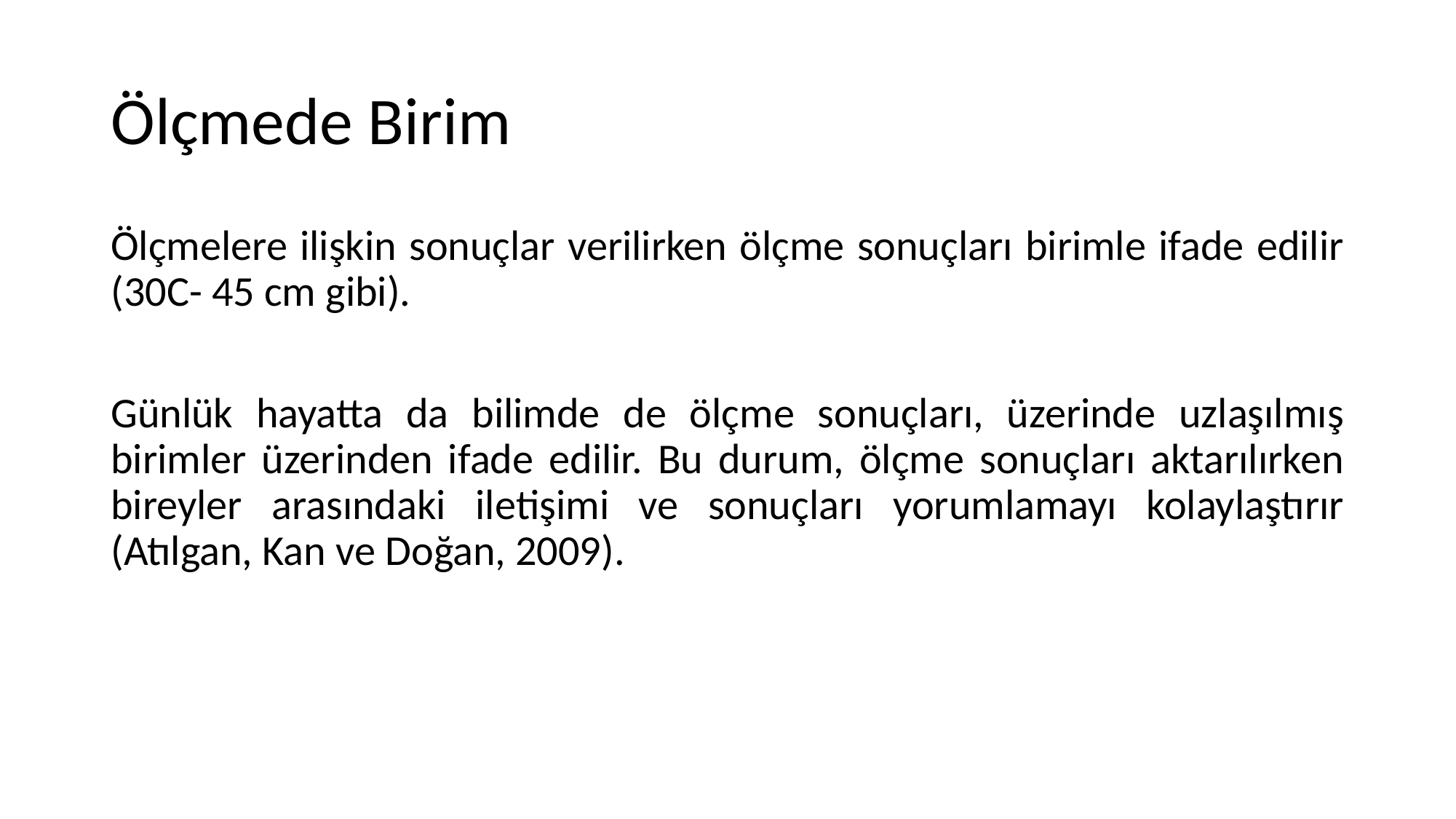

# Ölçmede Birim
Ölçmelere ilişkin sonuçlar verilirken ölçme sonuçları birimle ifade edilir (30C- 45 cm gibi).

Günlük hayatta da bilimde de ölçme sonuçları, üzerinde uzlaşılmış birimler üzerinden ifade edilir. Bu durum, ölçme sonuçları aktarılırken bireyler arasındaki iletişimi ve sonuçları yorumlamayı kolaylaştırır (Atılgan, Kan ve Doğan, 2009).